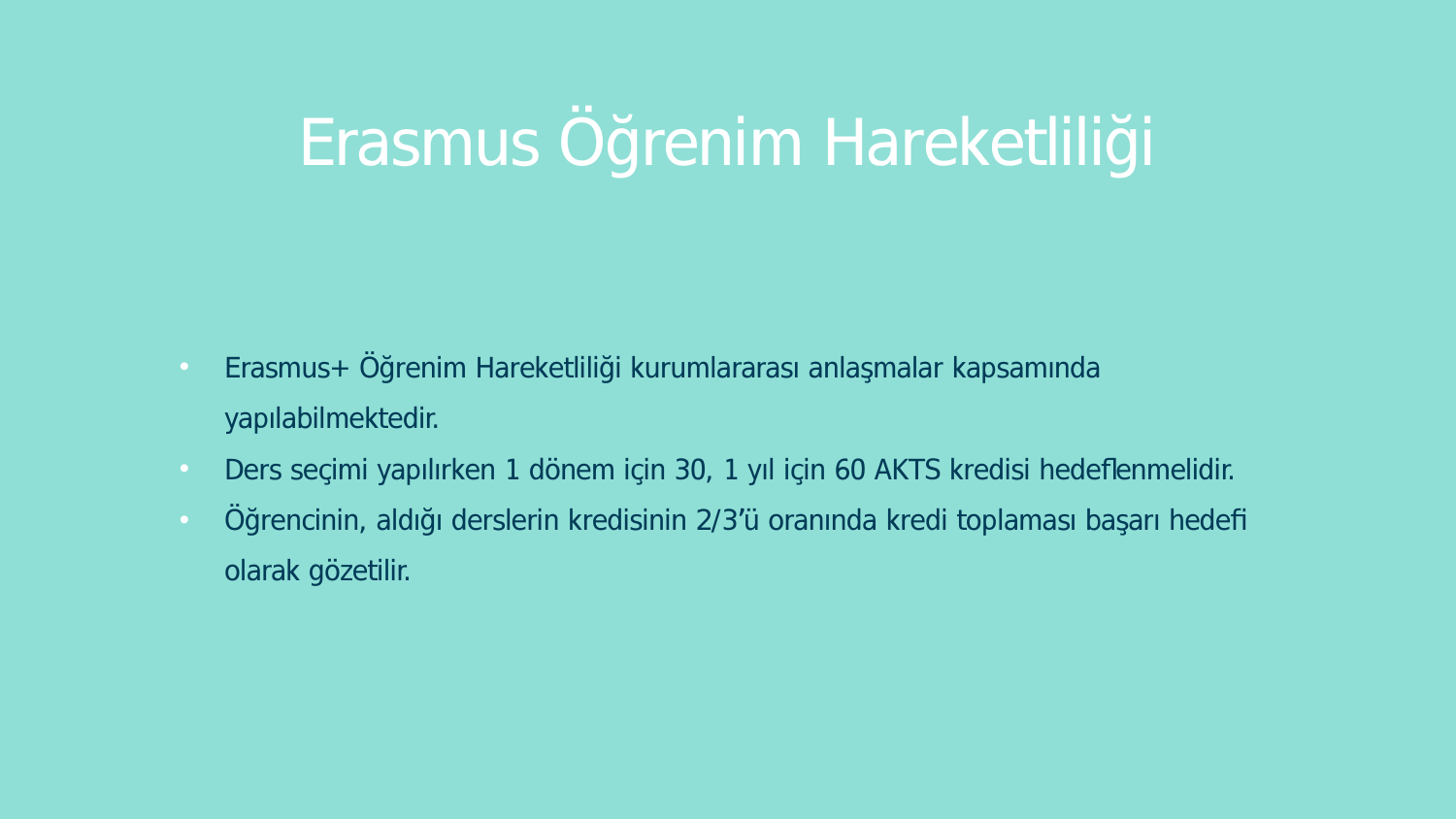

# Erasmus Öğrenim Hareketliliği
Erasmus+ Öğrenim Hareketliliği kurumlararası anlaşmalar kapsamında yapılabilmektedir.
Ders seçimi yapılırken 1 dönem için 30, 1 yıl için 60 AKTS kredisi hedeflenmelidir.
Öğrencinin, aldığı derslerin kredisinin 2/3’ü oranında kredi toplaması başarı hedefi olarak gözetilir.